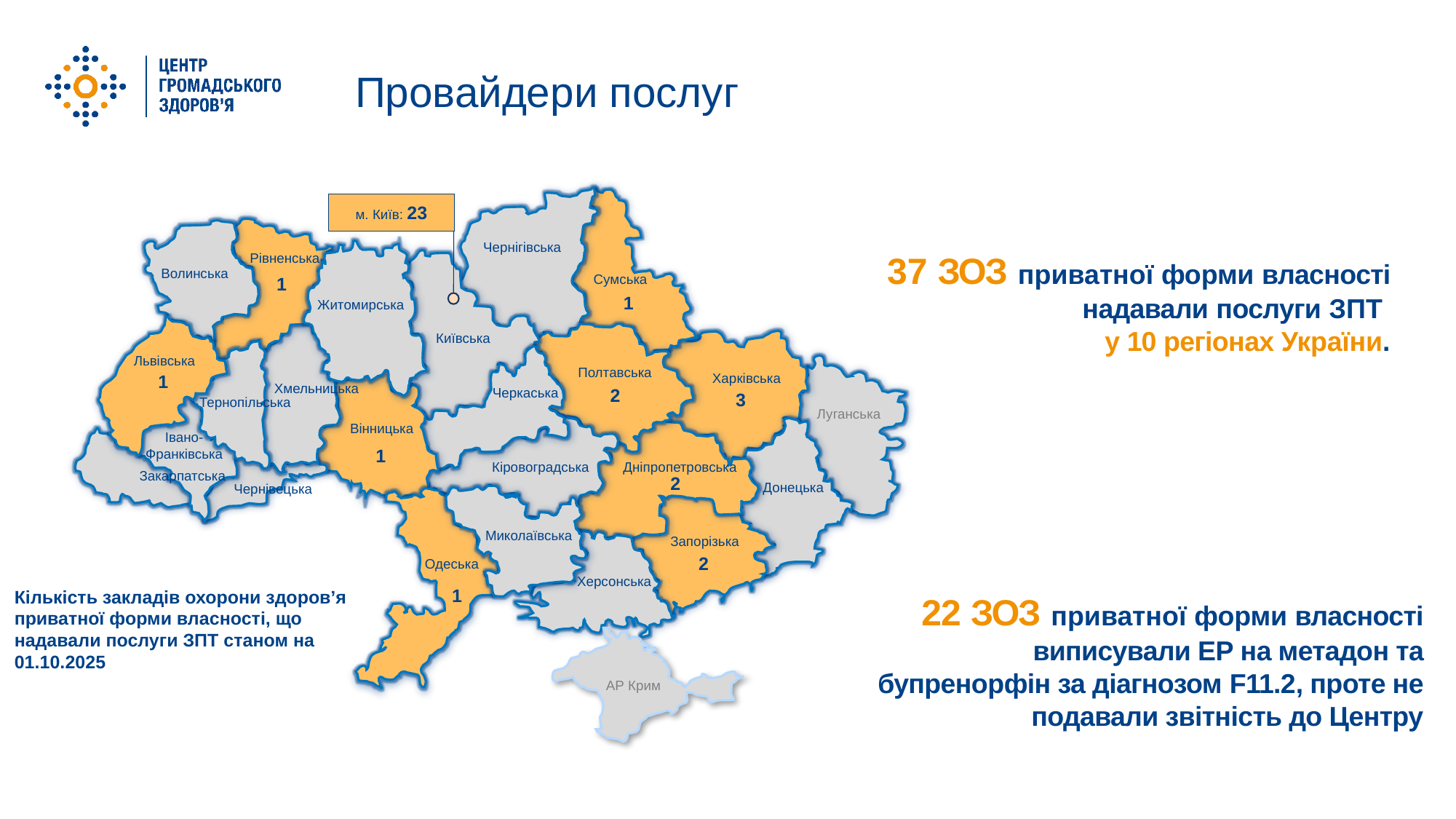

Провайдери послуг

м. Київ: 23

Чернігівська

37 ЗОЗ приватної форми власності надавали послуги ЗПТ
у 10 регіонах України.

Рівненська

Волинська
Сумська
1
1

Житомирська

Київська

Львівська

Полтавська
1
Харківська

Хмельницька
Черкаська
2
3
Тернопільська

Луганська
Вінницька

Івано-Франківська
1
Кіровоградська
Дніпропетровська

Закарпатська
2
Донецька
Чернівецька

Миколаївська
Запорізька

2
Одеська
Херсонська
1
Кількість закладів охорони здоров’я приватної форми власності, що надавали послуги ЗПТ станом на 01.10.2025
22 ЗОЗ приватної форми власності виписували ЕР на метадон та бупренорфін за діагнозом F11.2, проте не подавали звітність до Центру

АР Крим